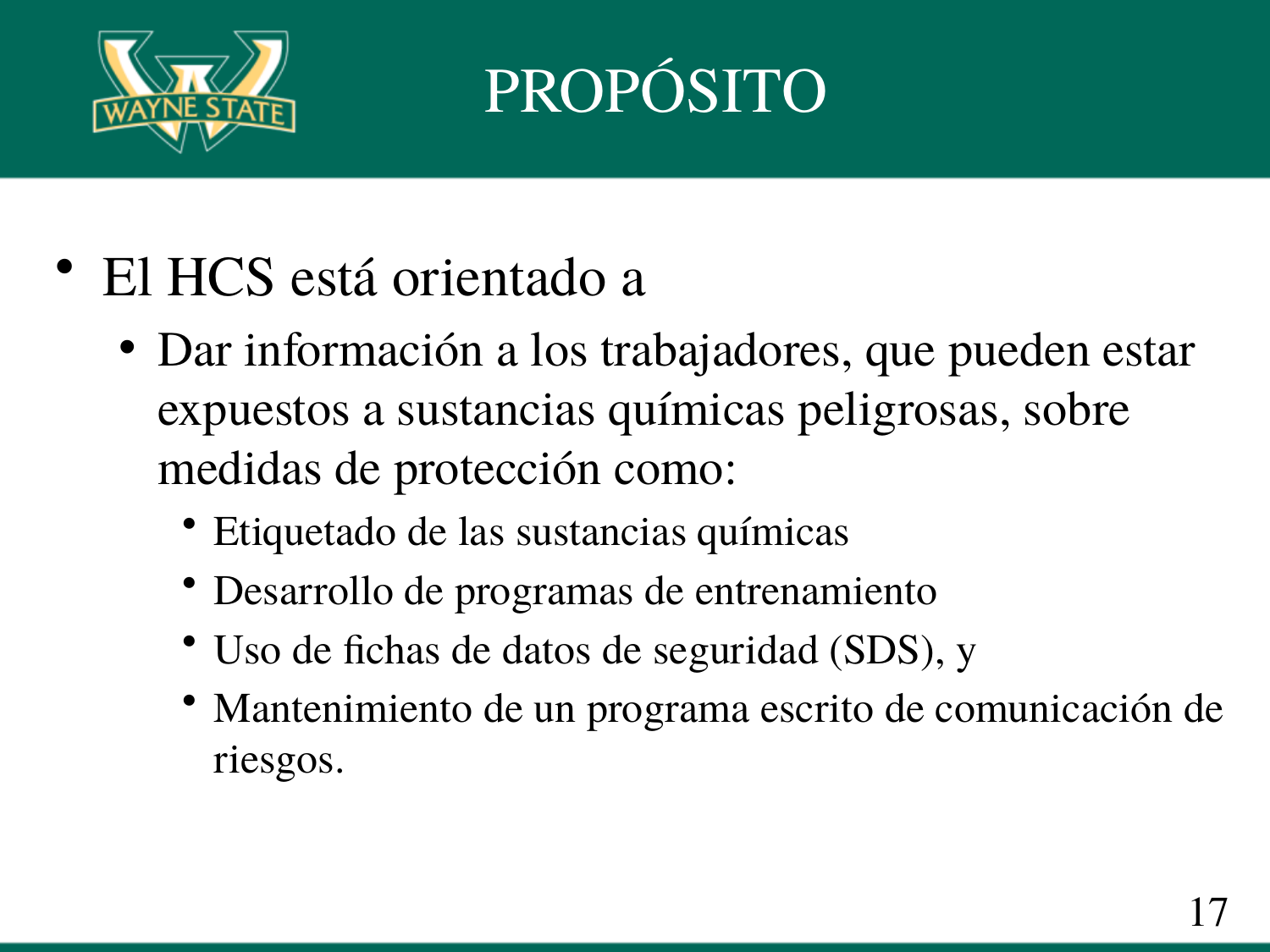

# PROPÓSITO
El HCS está orientado a
Dar información a los trabajadores, que pueden estar expuestos a sustancias químicas peligrosas, sobre medidas de protección como:
Etiquetado de las sustancias químicas
Desarrollo de programas de entrenamiento
Uso de fichas de datos de seguridad (SDS), y
Mantenimiento de un programa escrito de comunicación de riesgos.
17